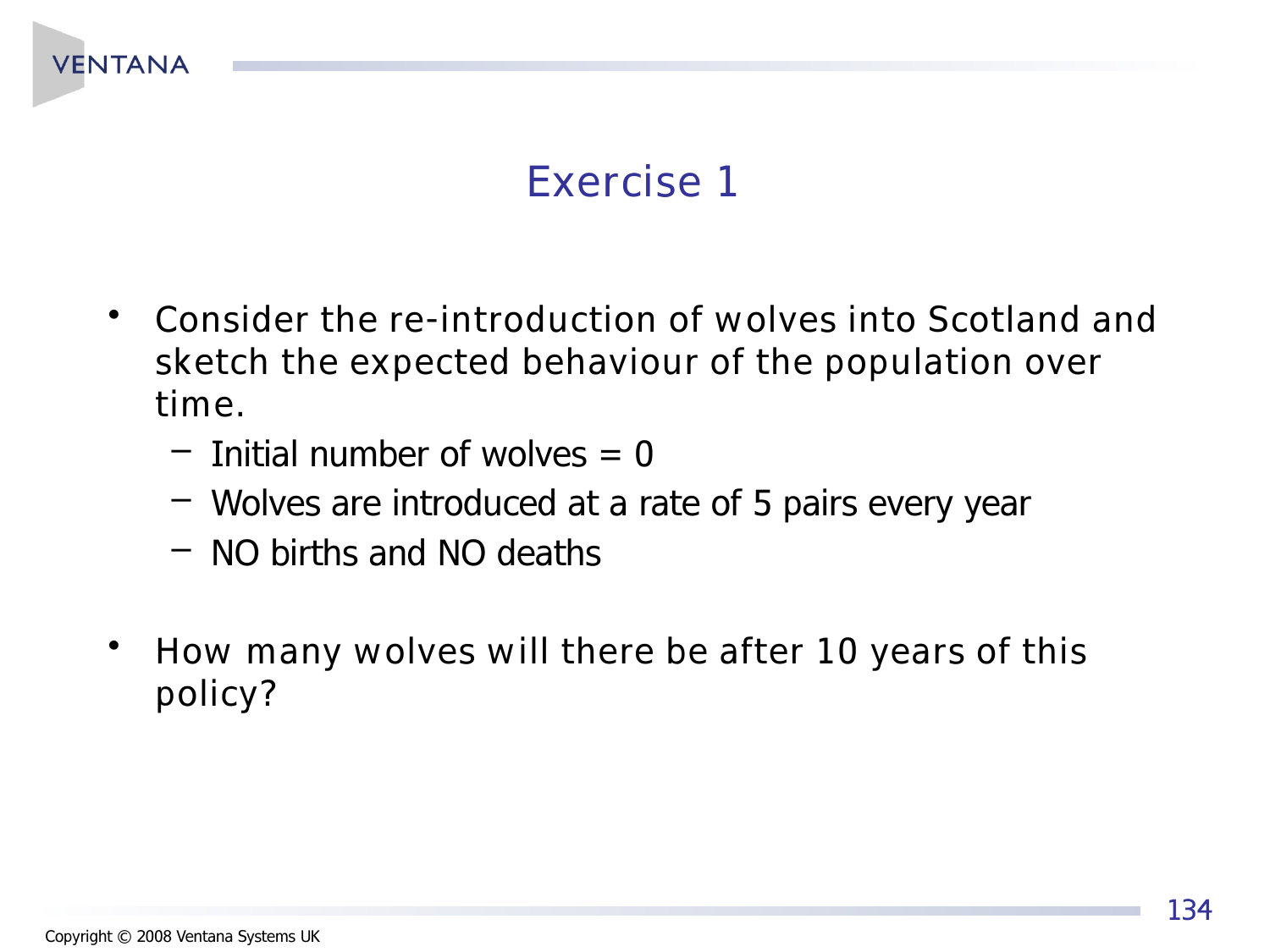

# Exercise 1
Consider the re-introduction of wolves into Scotland and sketch the expected behaviour of the population over time.
Initial number of wolves = 0
Wolves are introduced at a rate of 5 pairs every year
NO births and NO deaths

How many wolves will there be after 10 years of this policy?